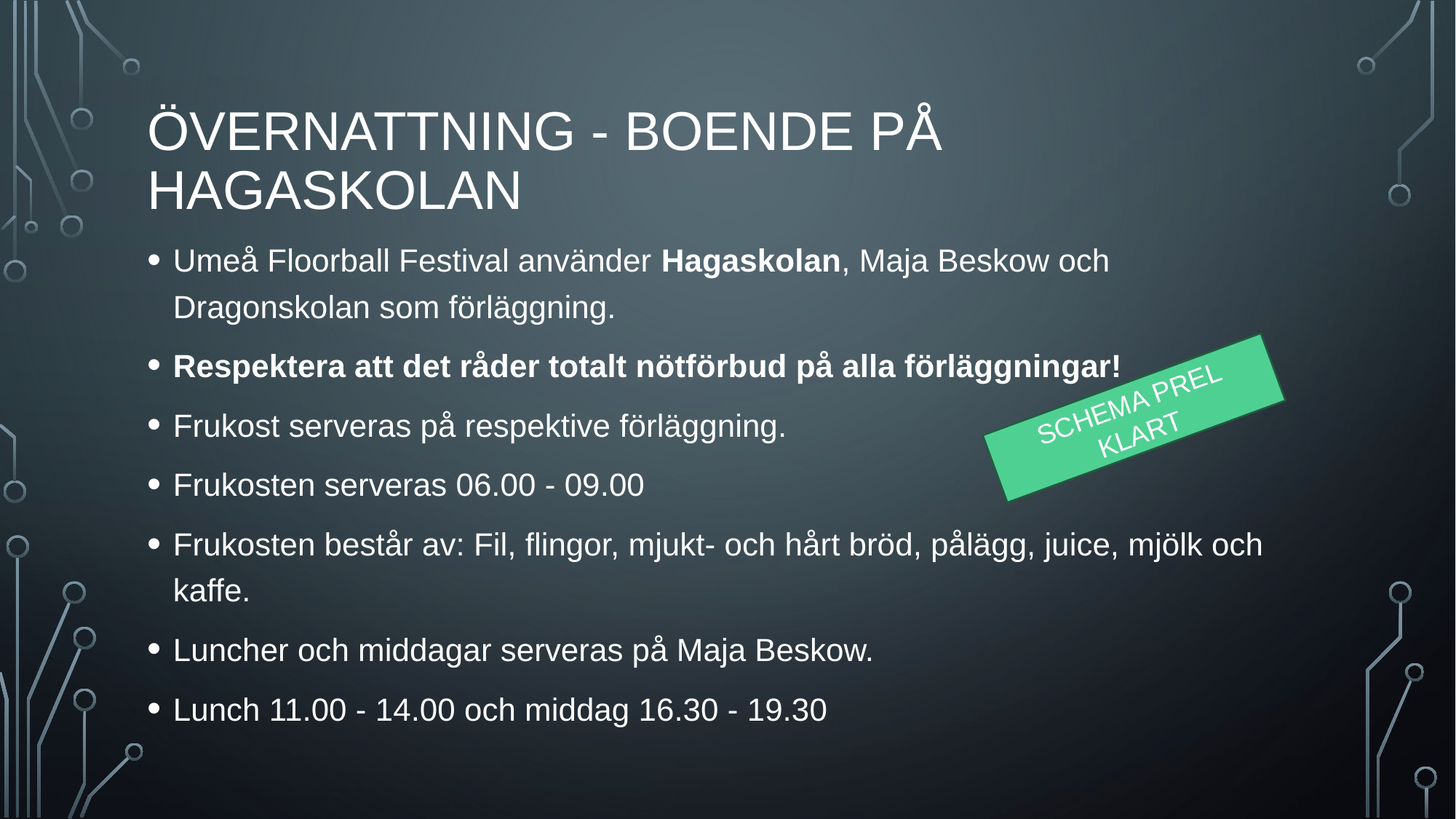

# ÖVERNATTNING - Boende på Hagaskolan
Umeå Floorball Festival använder Hagaskolan, Maja Beskow och Dragonskolan som förläggning.
Respektera att det råder totalt nötförbud på alla förläggningar!
Frukost serveras på respektive förläggning.
Frukosten serveras 06.00 - 09.00
Frukosten består av: Fil, flingor, mjukt- och hårt bröd, pålägg, juice, mjölk och kaffe.
Luncher och middagar serveras på Maja Beskow.
Lunch 11.00 - 14.00 och middag 16.30 - 19.30

SCHEMA PREL KLART